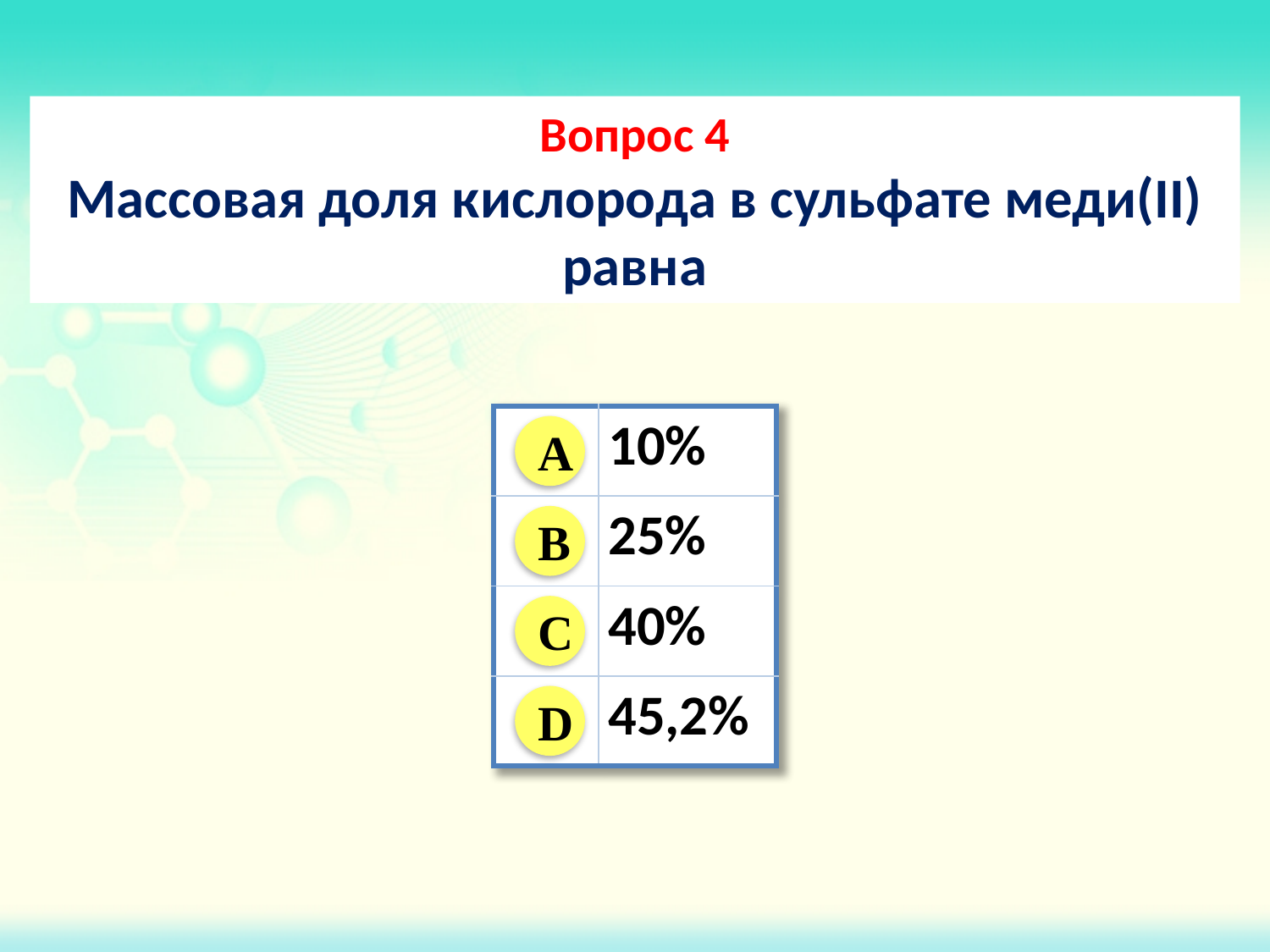

Вопрос 4
Массовая доля кислорода в сульфате меди(II) равна
|  | 10% |
| --- | --- |
|  | 25% |
|  | 40% |
|  | 45,2% |
A
B
C
D